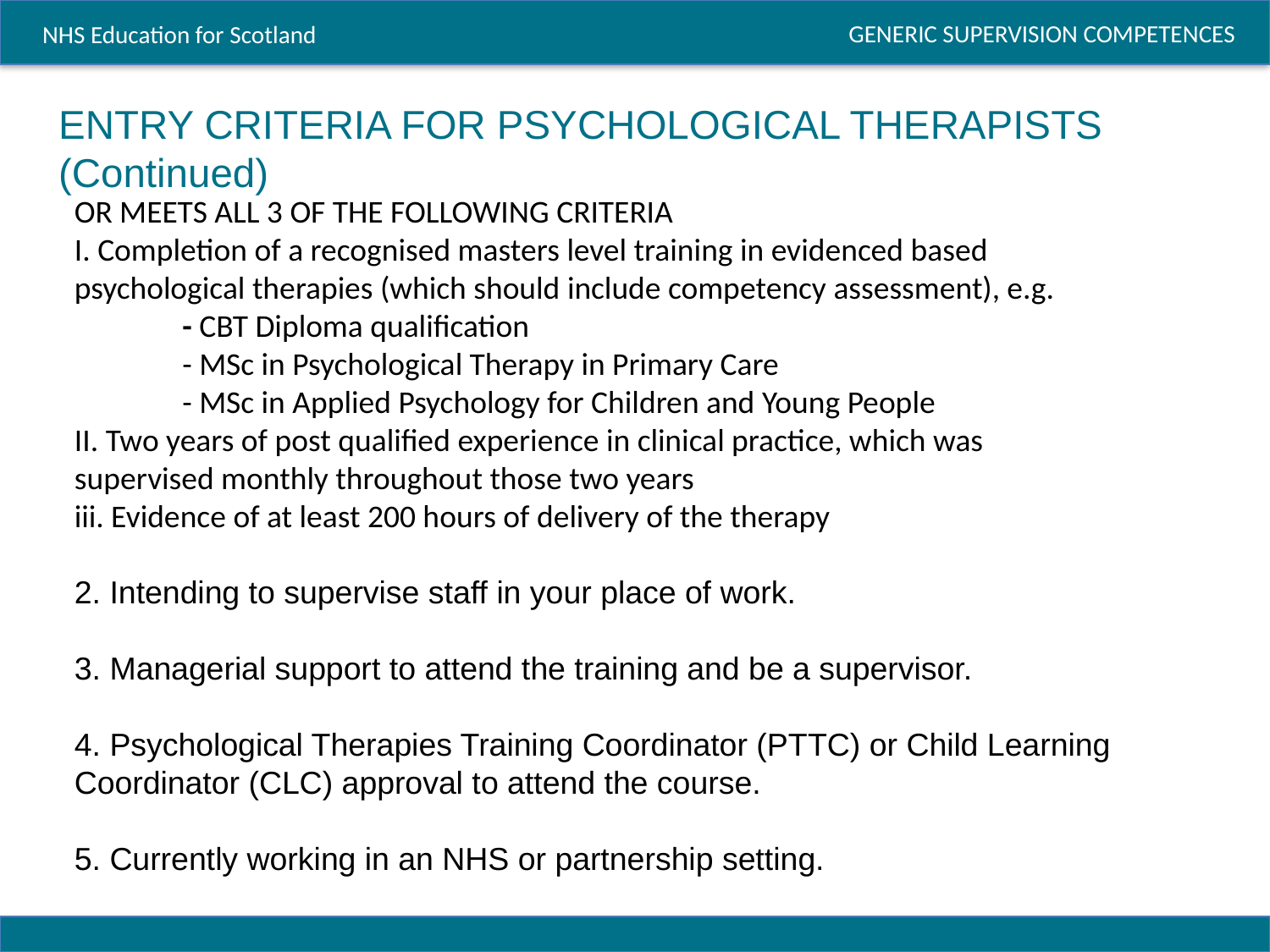

# ENTRY CRITERIA FOR PSYCHOLOGICAL THERAPISTS (Continued)
OR MEETS ALL 3 OF THE FOLLOWING CRITERIA
I. Completion of a recognised masters level training in evidenced based psychological therapies (which should include competency assessment), e.g.
               - CBT Diploma qualification
               - MSc in Psychological Therapy in Primary Care
               - MSc in Applied Psychology for Children and Young People
II. Two years of post qualified experience in clinical practice, which was supervised monthly throughout those two years
iii. Evidence of at least 200 hours of delivery of the therapy

2. Intending to supervise staff in your place of work.
3. Managerial support to attend the training and be a supervisor.
4. Psychological Therapies Training Coordinator (PTTC) or Child Learning Coordinator (CLC) approval to attend the course.
5. Currently working in an NHS or partnership setting.